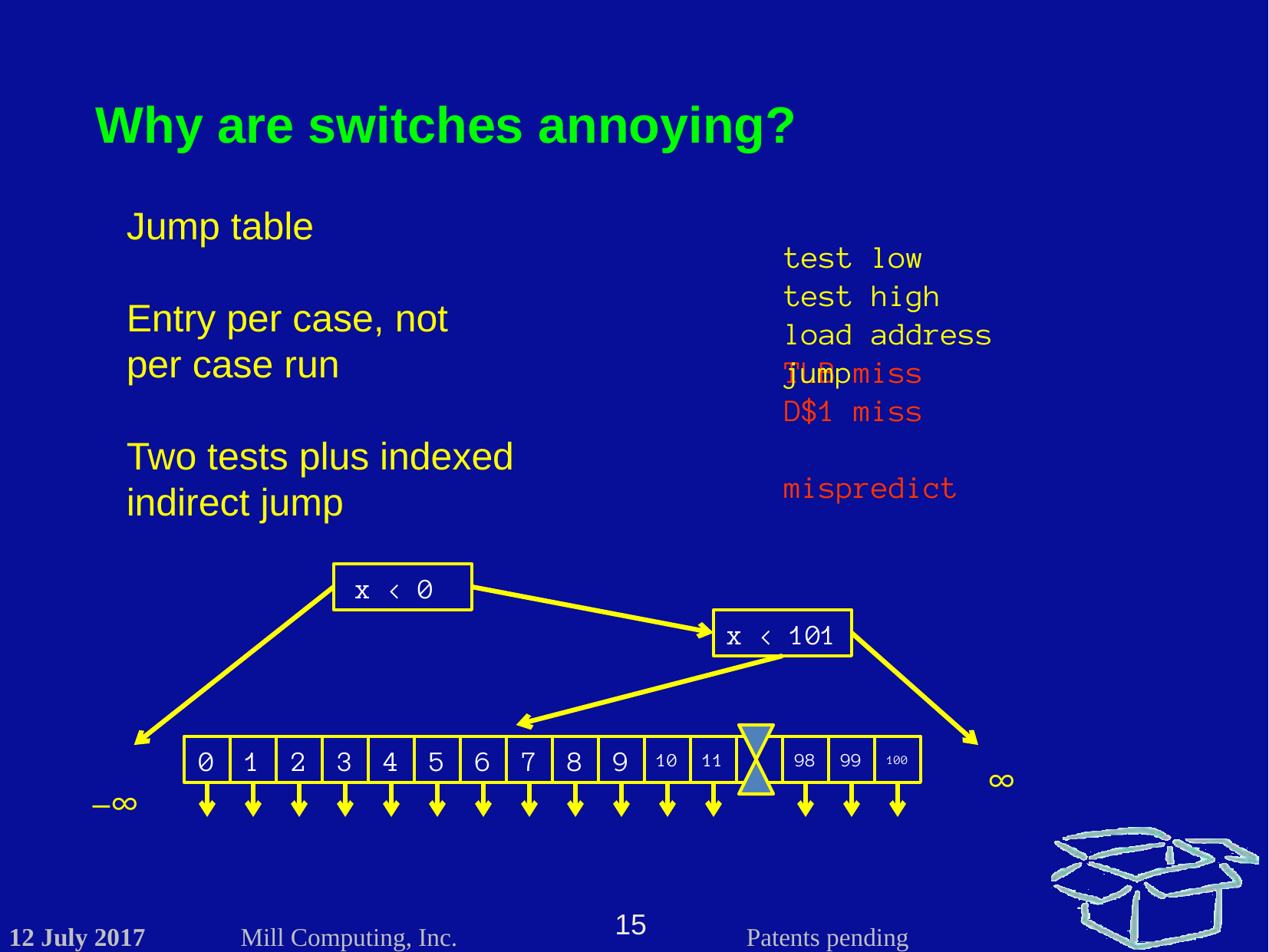

Why are switches annoying?
Jump table

Entry per case, not per case run

Two tests plus indexed indirect jump
test low
test high
load address
TLB miss
D$1 miss

mispredict
jump
x < 0
x < 101

0
1
2
3
4
5
6
7
8
9
10
11

98
99
100
∞
-∞